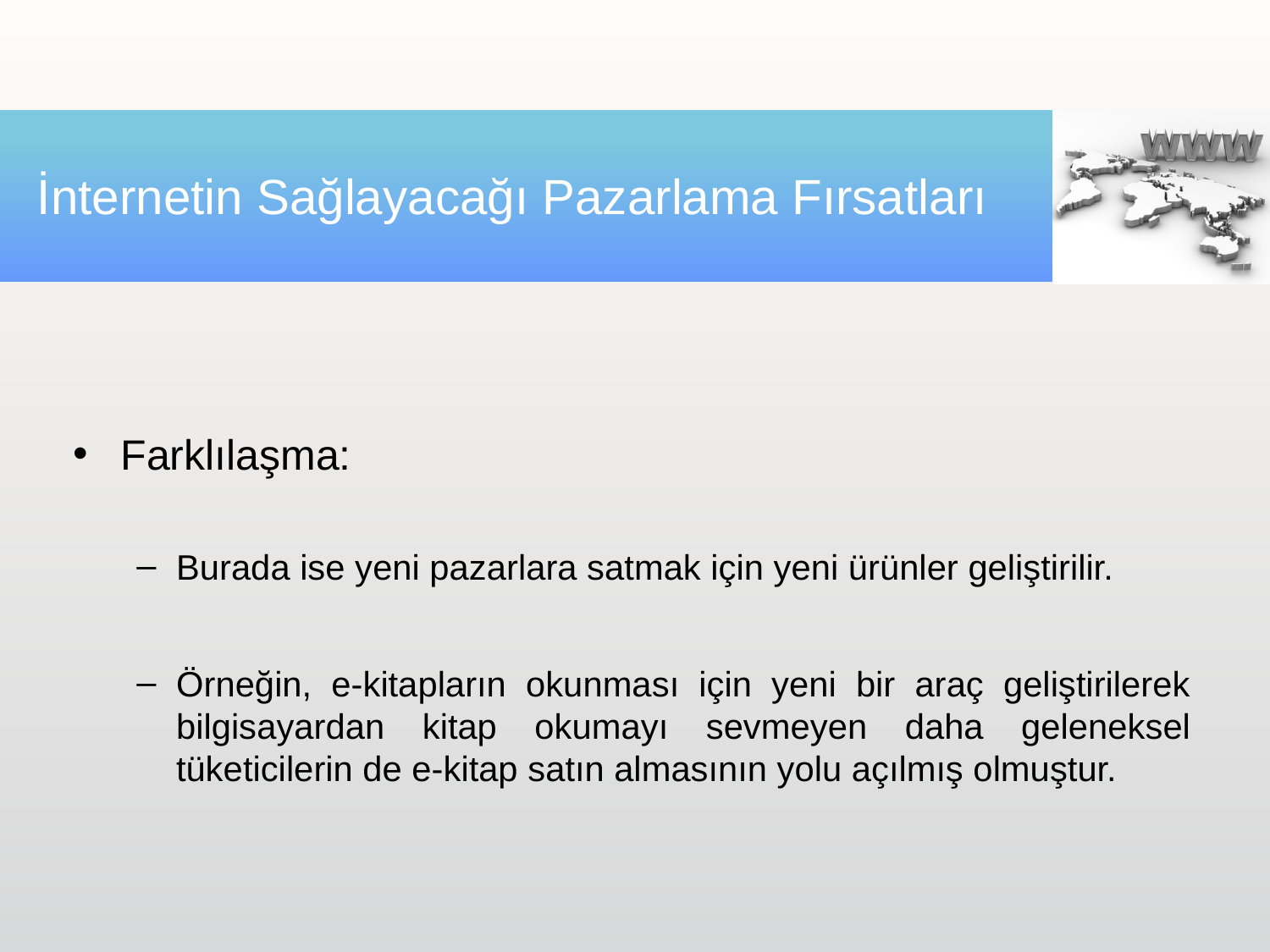

# İnternetin Sağlayacağı Pazarlama Fırsatları
Farklılaşma:

Burada ise yeni pazarlara satmak için yeni ürünler geliştirilir.

Örneğin, e-kitapların okunması için yeni bir araç geliştirilerek bilgisayardan kitap okumayı sevmeyen daha geleneksel tüketicilerin de e-kitap satın almasının yolu açılmış olmuştur.